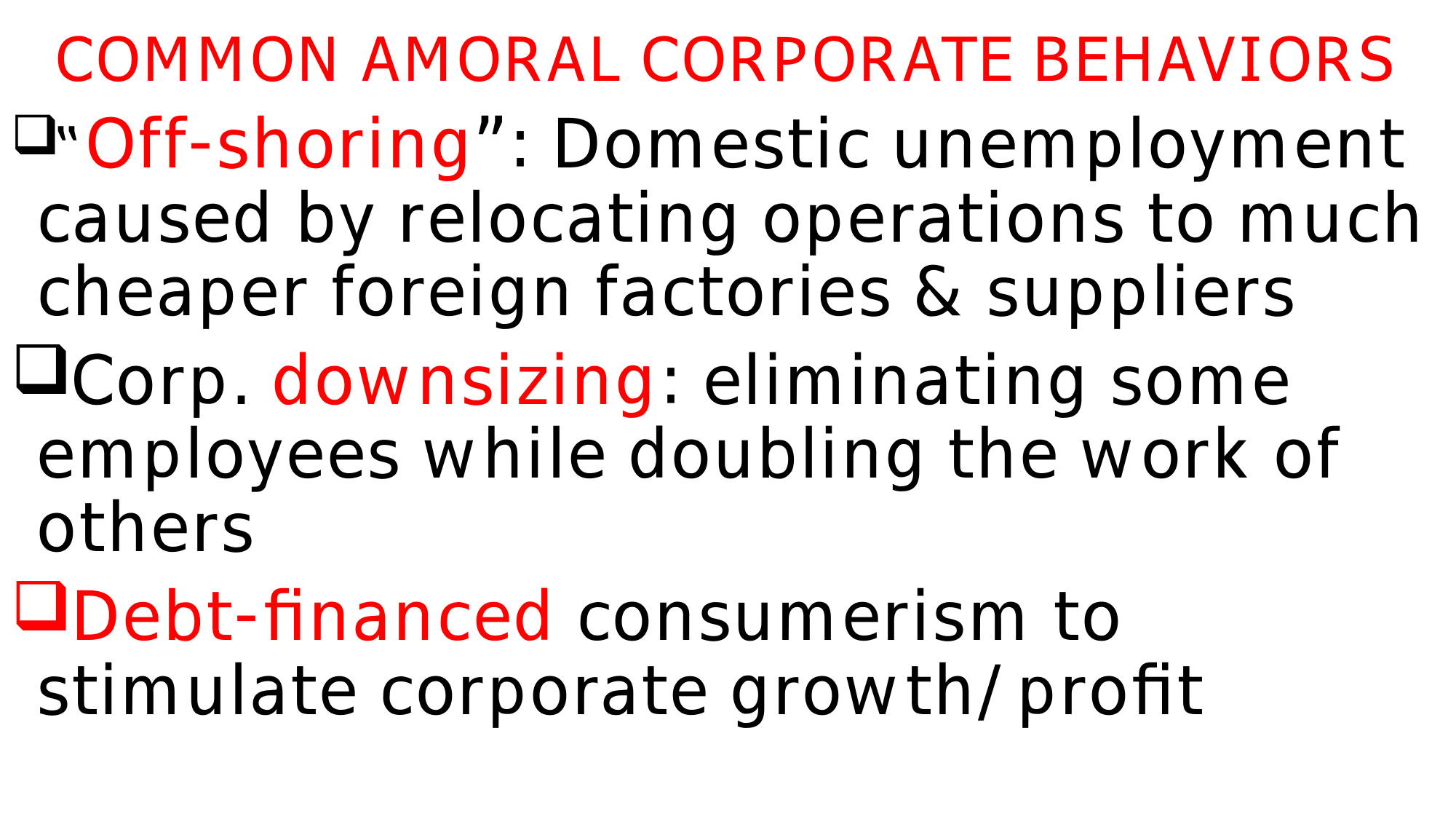

COMMON AMORAL CORPORATE BEHAVIORS
“Off-shoring”: Domestic unemployment caused by relocating operations to much cheaper foreign factories & suppliers
Corp. downsizing: eliminating some employees while doubling the work of others
Debt-financed consumerism to stimulate corporate growth/profit